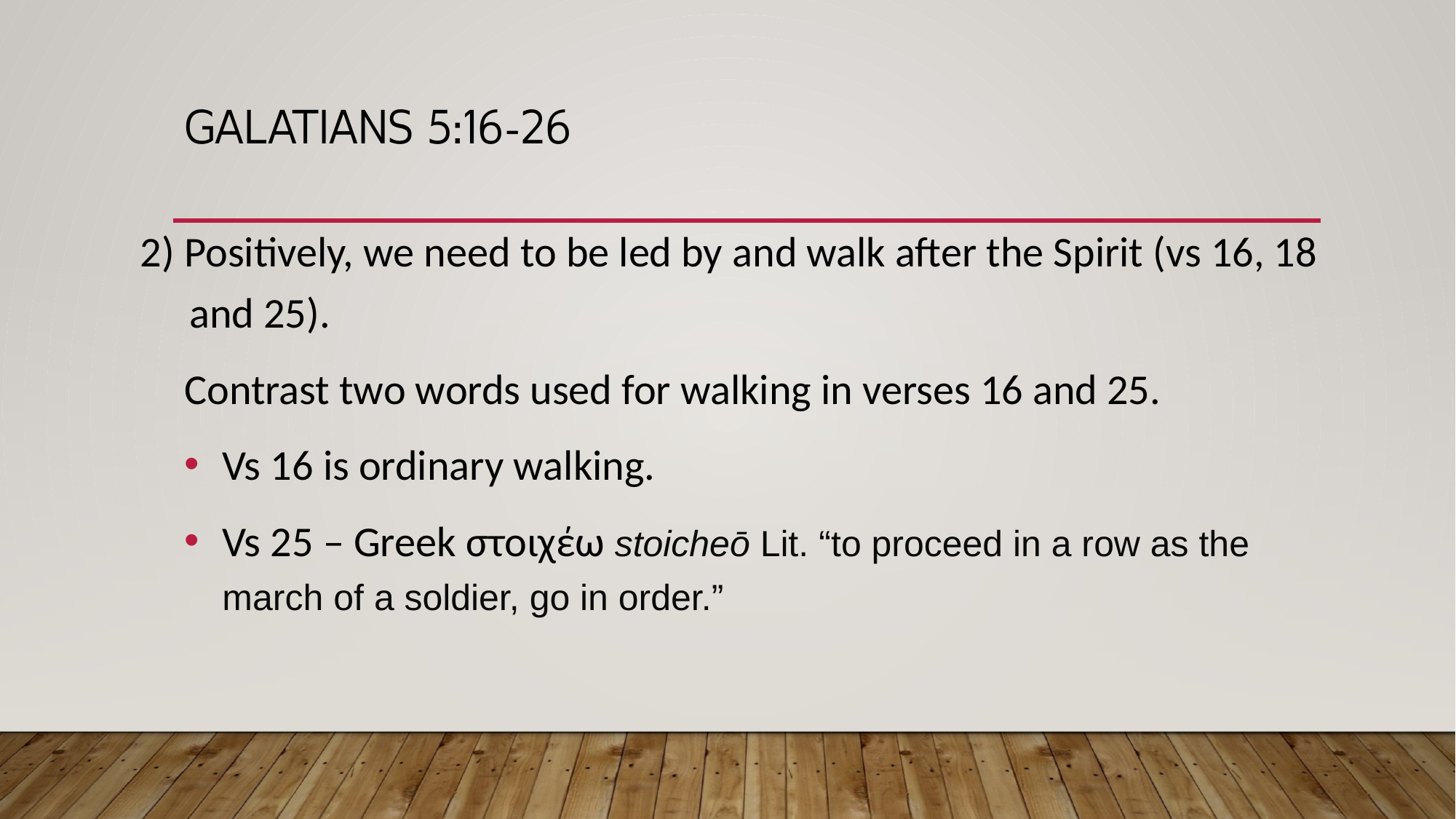

# Galatians 5:16-26
2) Positively, we need to be led by and walk after the Spirit (vs 16, 18 and 25).
Contrast two words used for walking in verses 16 and 25.
Vs 16 is ordinary walking.
Vs 25 – Greek στοιχέω stoicheō Lit. “to proceed in a row as the march of a soldier, go in order.”